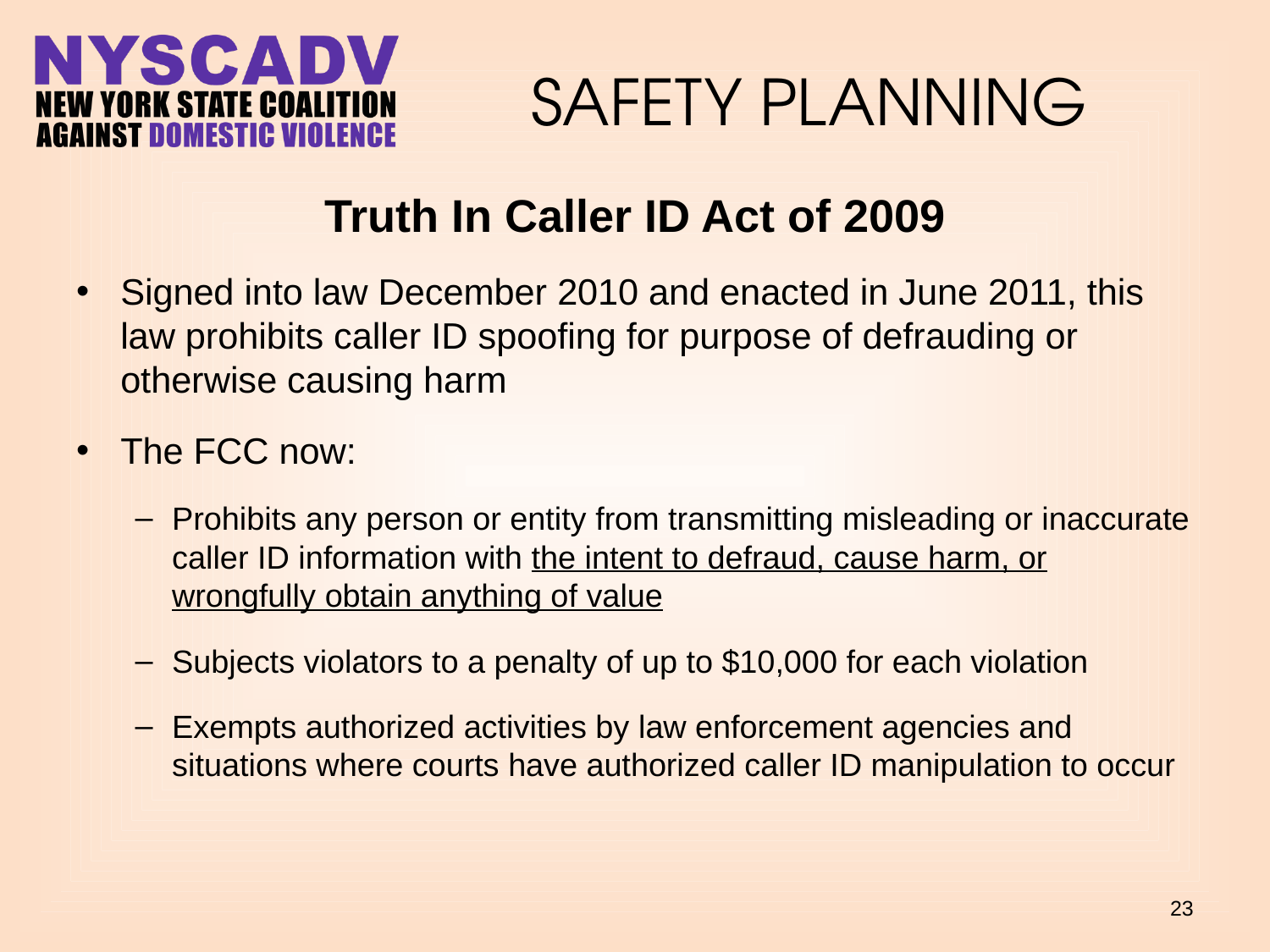

# SAFETY PLANNING
Truth In Caller ID Act of 2009
Signed into law December 2010 and enacted in June 2011, this law prohibits caller ID spoofing for purpose of defrauding or otherwise causing harm
The FCC now:
Prohibits any person or entity from transmitting misleading or inaccurate caller ID information with the intent to defraud, cause harm, or wrongfully obtain anything of value
Subjects violators to a penalty of up to $10,000 for each violation
Exempts authorized activities by law enforcement agencies and situations where courts have authorized caller ID manipulation to occur
23